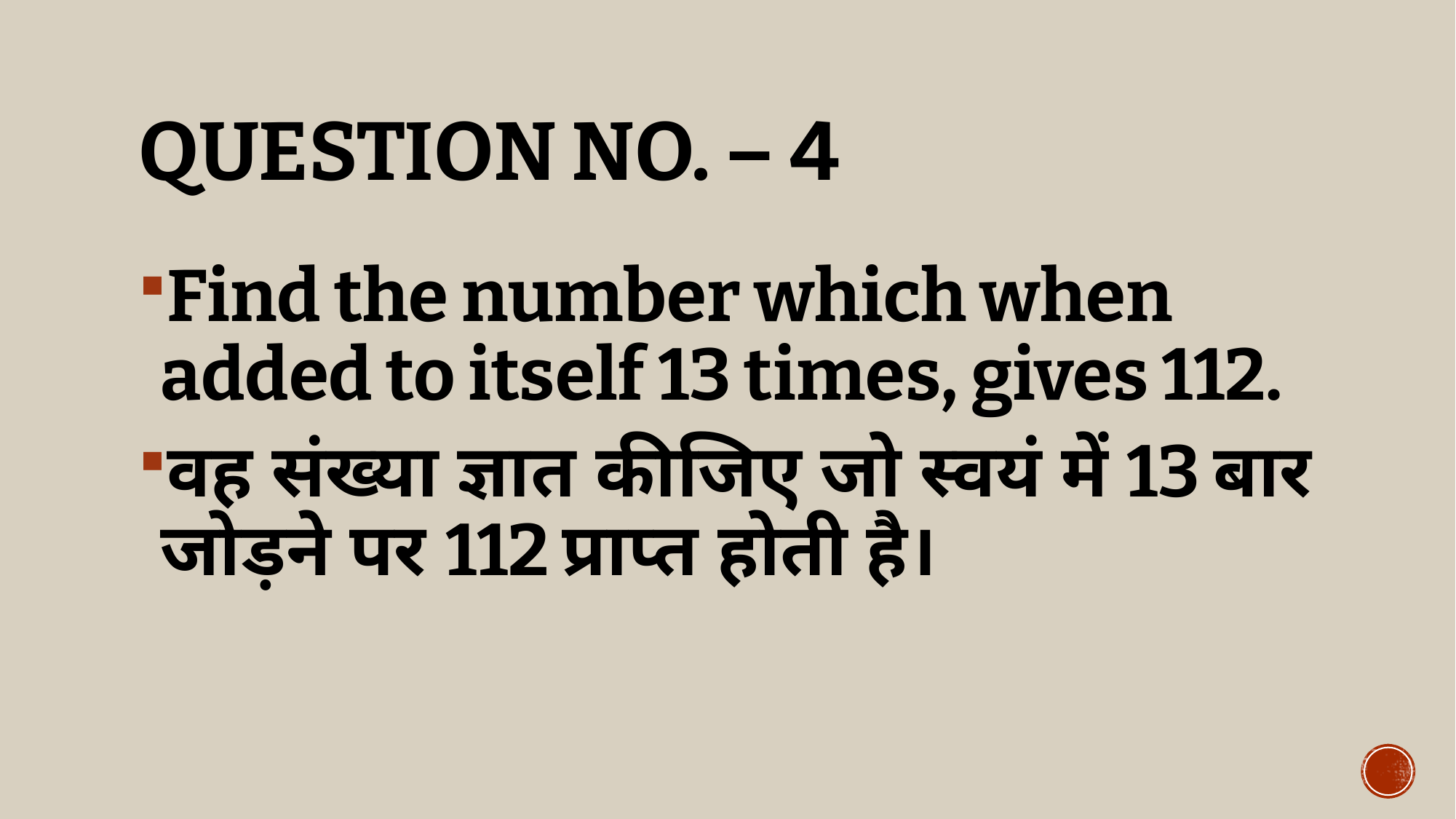

# QUESTION NO. – 4
Find the number which when added to itself 13 times, gives 112.
वह संख्या ज्ञात कीजिए जो स्वयं में 13 बार जोड़ने पर 112 प्राप्त होती है।